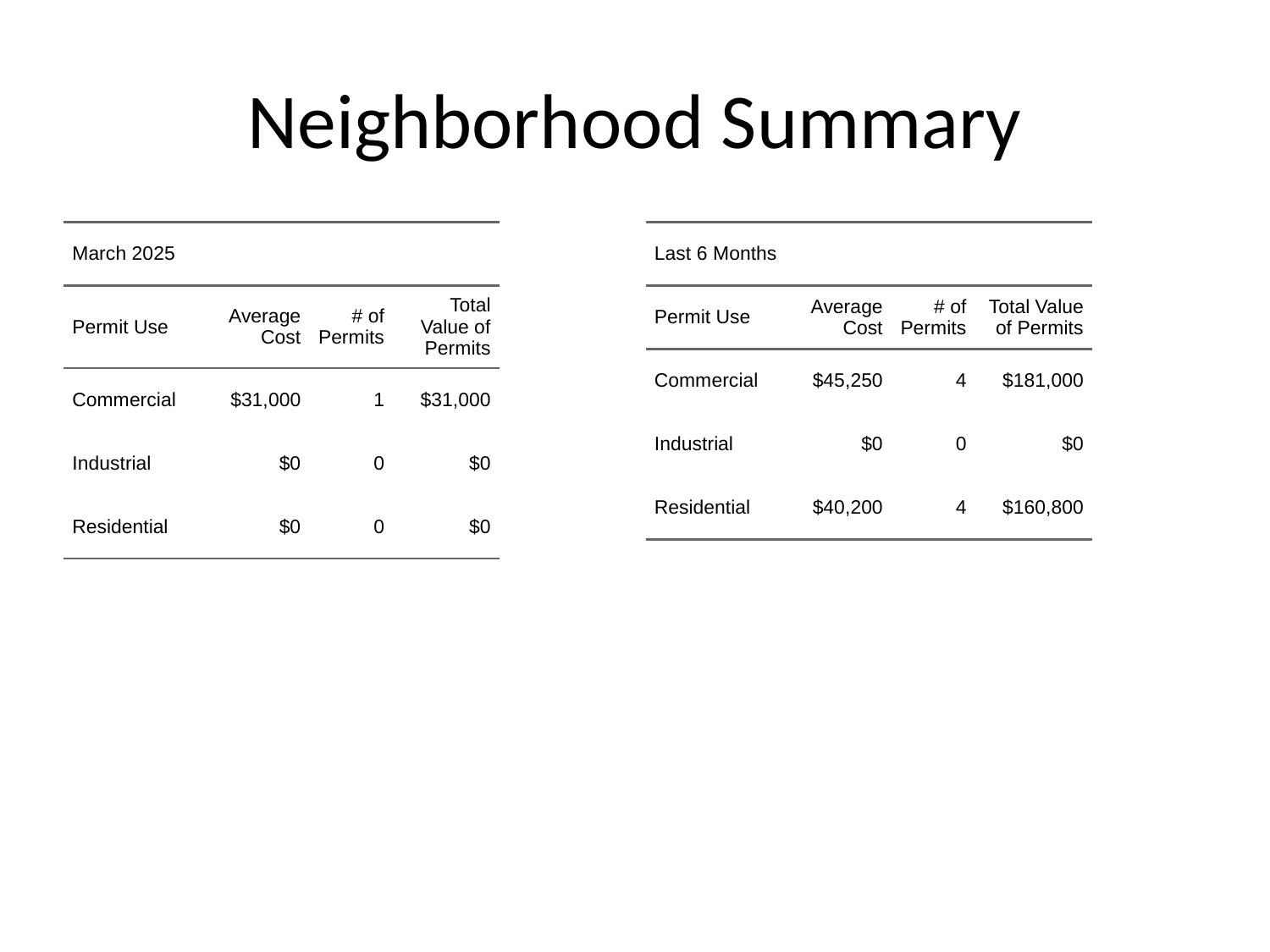

# Neighborhood Summary
| March 2025 | March 2025 | March 2025 | March 2025 |
| --- | --- | --- | --- |
| Permit Use | Average Cost | # of Permits | Total Value of Permits |
| Commercial | $31,000 | 1 | $31,000 |
| Industrial | $0 | 0 | $0 |
| Residential | $0 | 0 | $0 |
| Last 6 Months | Last 6 Months | Last 6 Months | Last 6 Months |
| --- | --- | --- | --- |
| Permit Use | Average Cost | # of Permits | Total Value of Permits |
| Commercial | $45,250 | 4 | $181,000 |
| Industrial | $0 | 0 | $0 |
| Residential | $40,200 | 4 | $160,800 |